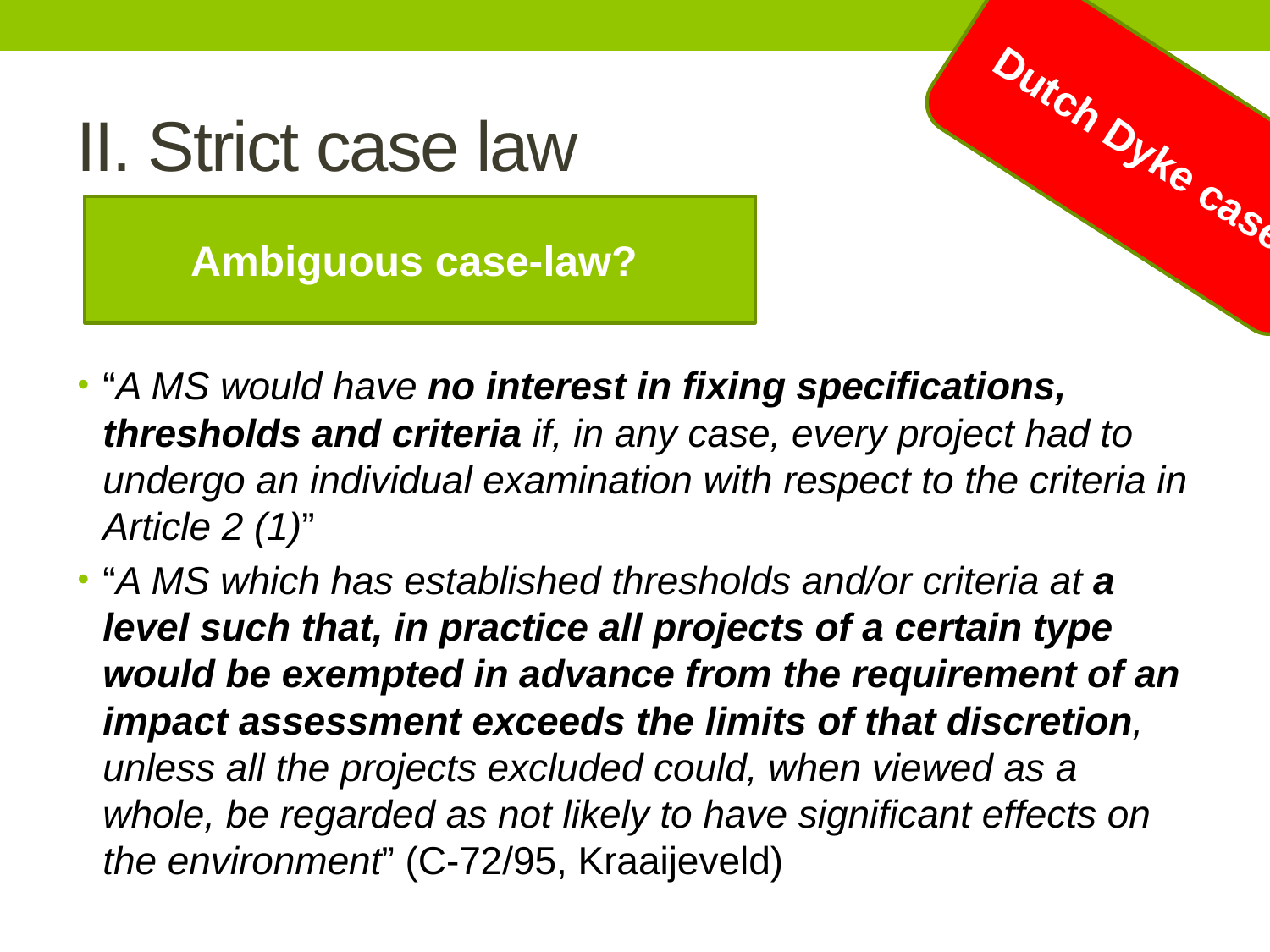

Dutch Dyke case!
# II. Strict case law
Ambiguous case-law?

“A MS would have no interest in fixing specifications, thresholds and criteria if, in any case, every project had to undergo an individual examination with respect to the criteria in Article 2 (1)”
“A MS which has established thresholds and/or criteria at a level such that, in practice all projects of a certain type would be exempted in advance from the requirement of an impact assessment exceeds the limits of that discretion, unless all the projects excluded could, when viewed as a whole, be regarded as not likely to have significant effects on the environment” (C-72/95, Kraaijeveld)